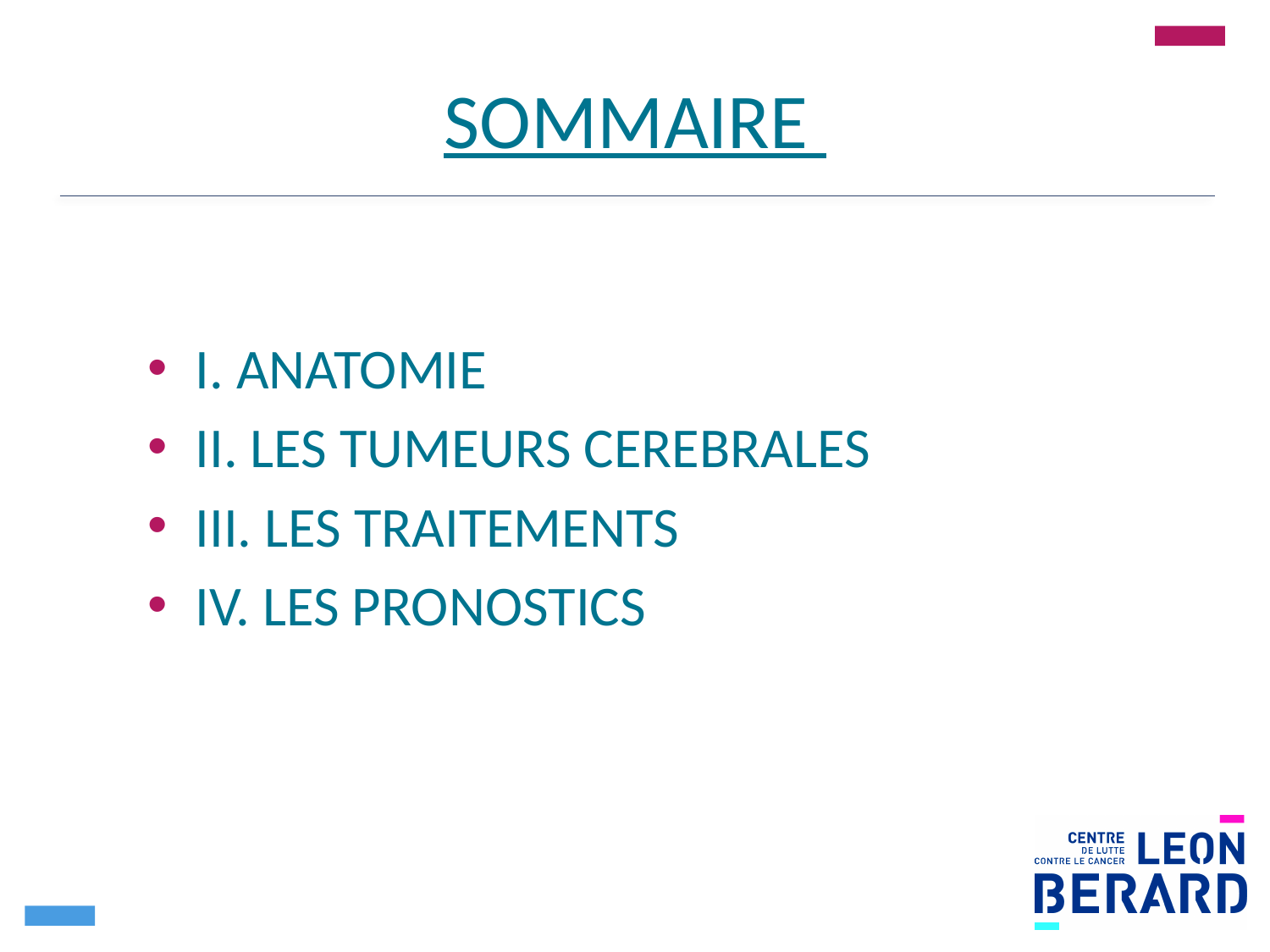

# SOMMAIRE
I. ANATOMIE
II. LES TUMEURS CEREBRALES
III. LES TRAITEMENTS
IV. LES PRONOSTICS